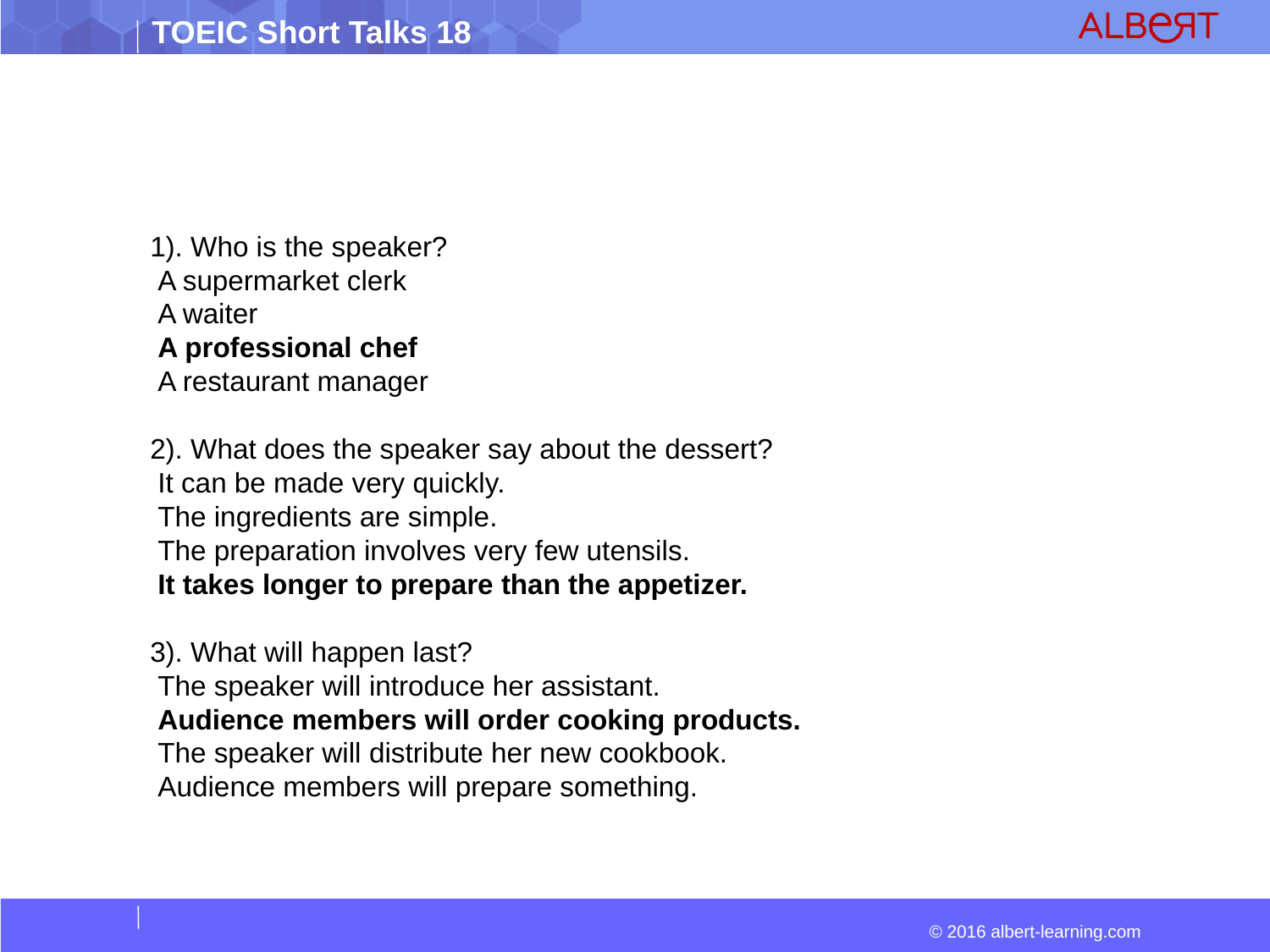

1). Who is the speaker?
 A supermarket clerk
 A waiter
 A professional chef
 A restaurant manager
2). What does the speaker say about the dessert?
 It can be made very quickly.
 The ingredients are simple.
 The preparation involves very few utensils.
 It takes longer to prepare than the appetizer.
3). What will happen last?
 The speaker will introduce her assistant.
 Audience members will order cooking products.
 The speaker will distribute her new cookbook.
 Audience members will prepare something.